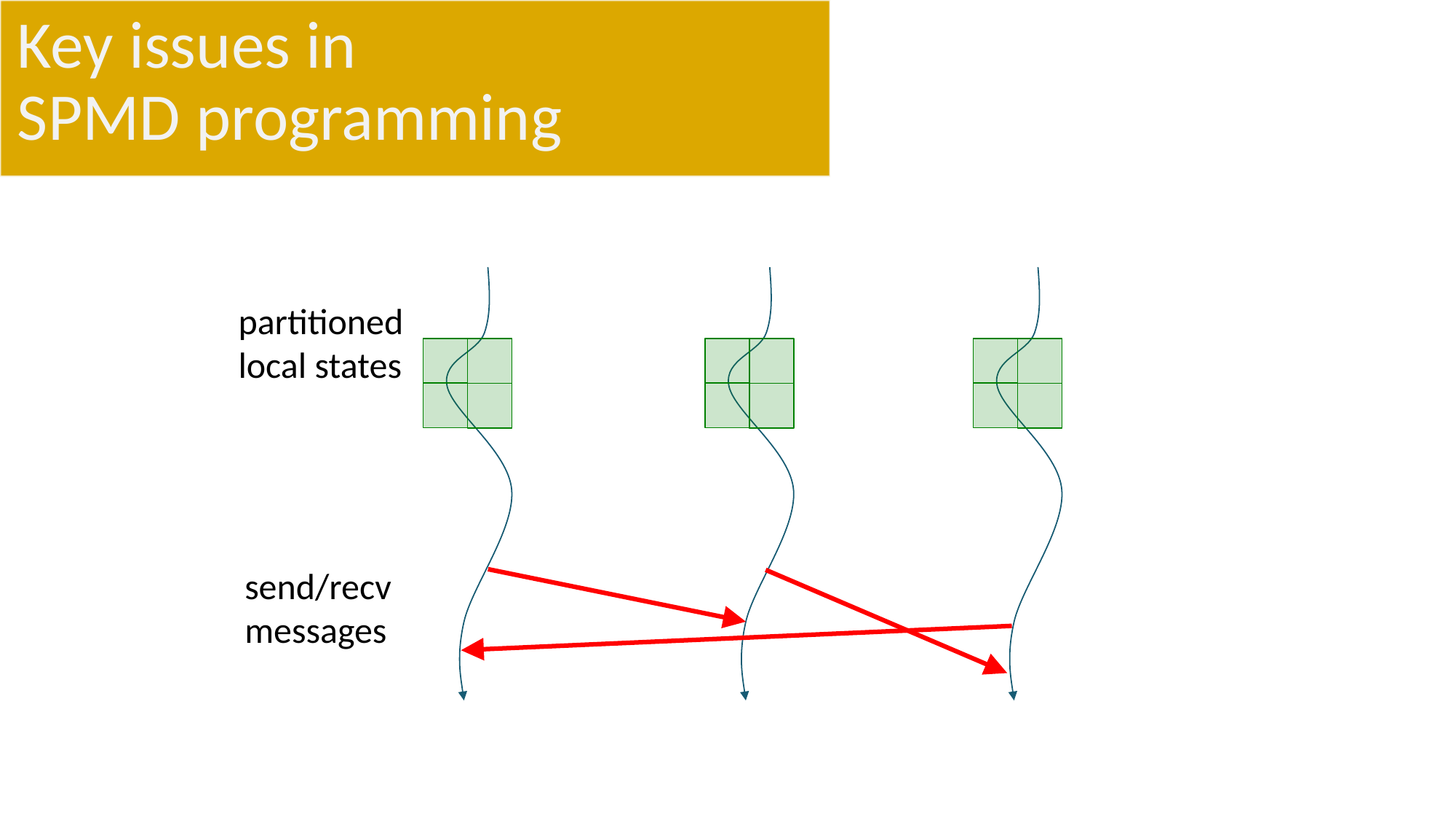

# Key issues in SPMD programming

partitioned
local states

send/recv
messages